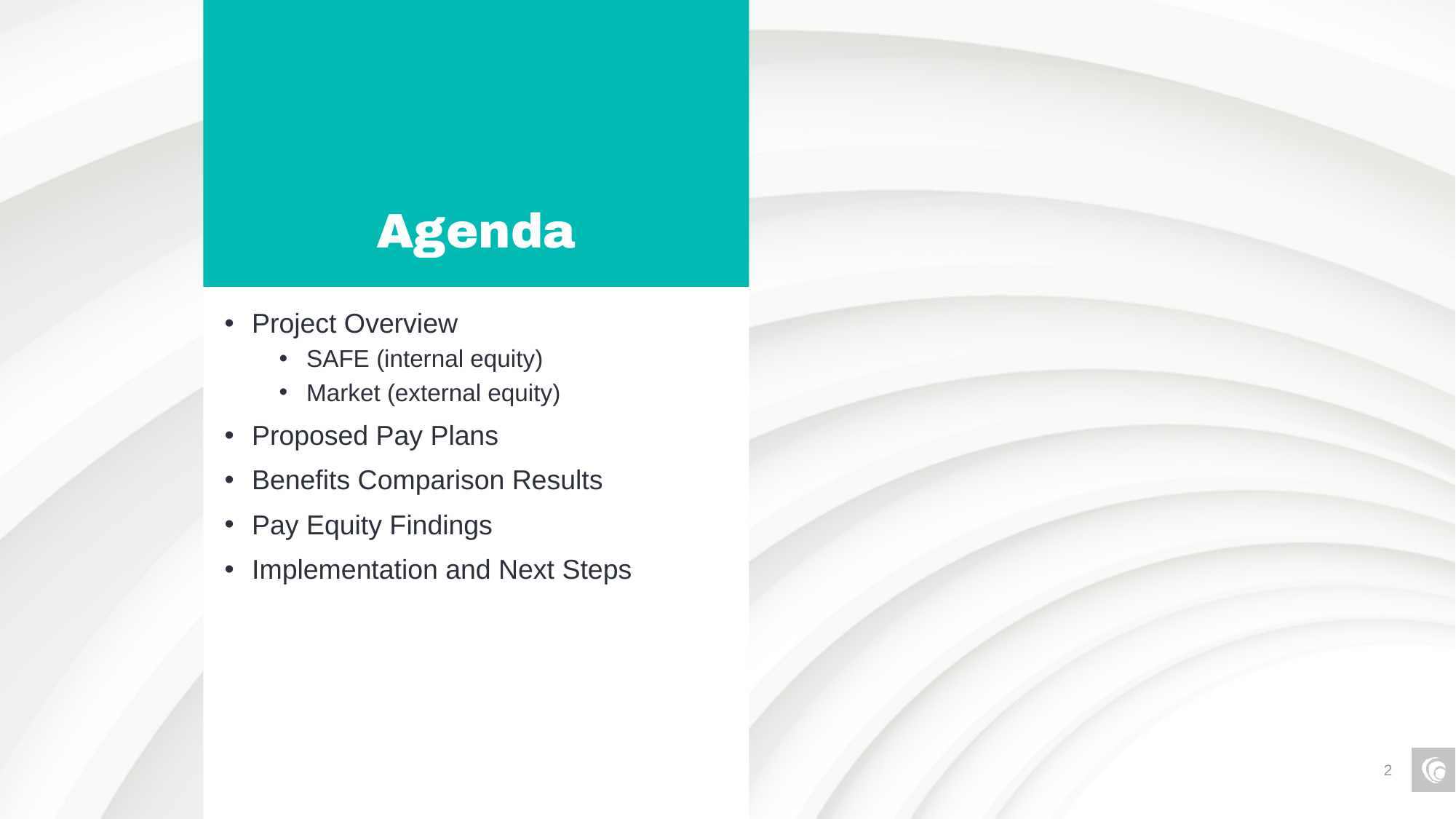

# Agenda
Project Overview
SAFE (internal equity)
Market (external equity)
Proposed Pay Plans
Benefits Comparison Results
Pay Equity Findings
Implementation and Next Steps